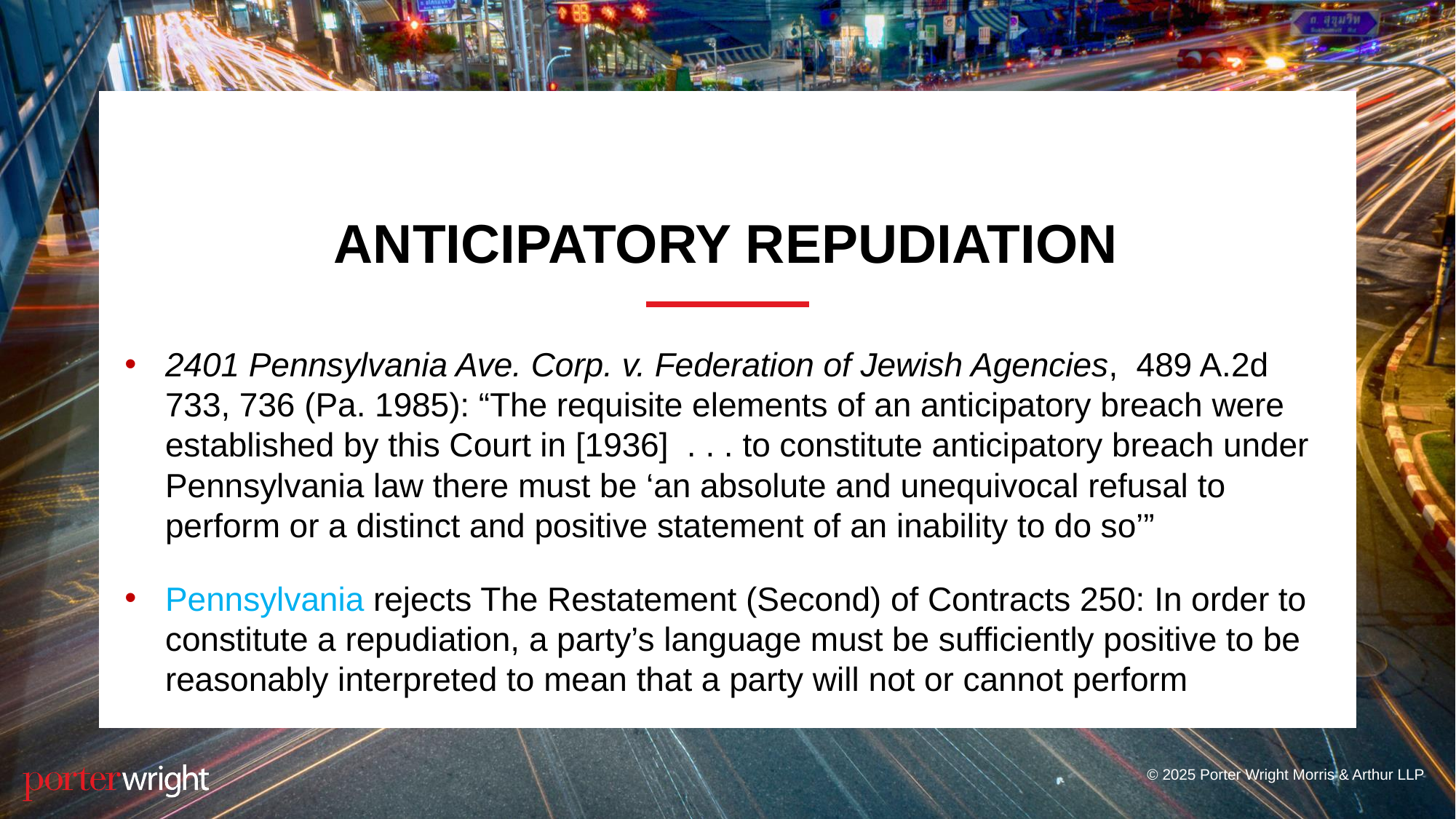

# Anticipatory Repudiation
2401 Pennsylvania Ave. Corp. v. Federation of Jewish Agencies,  489 A.2d 733, 736 (Pa. 1985): “The requisite elements of an anticipatory breach were established by this Court in [1936]  . . . to constitute anticipatory breach under Pennsylvania law there must be ‘an absolute and unequivocal refusal to perform or a distinct and positive statement of an inability to do so’”
Pennsylvania rejects The Restatement (Second) of Contracts 250: In order to constitute a repudiation, a party’s language must be sufficiently positive to be reasonably interpreted to mean that a party will not or cannot perform